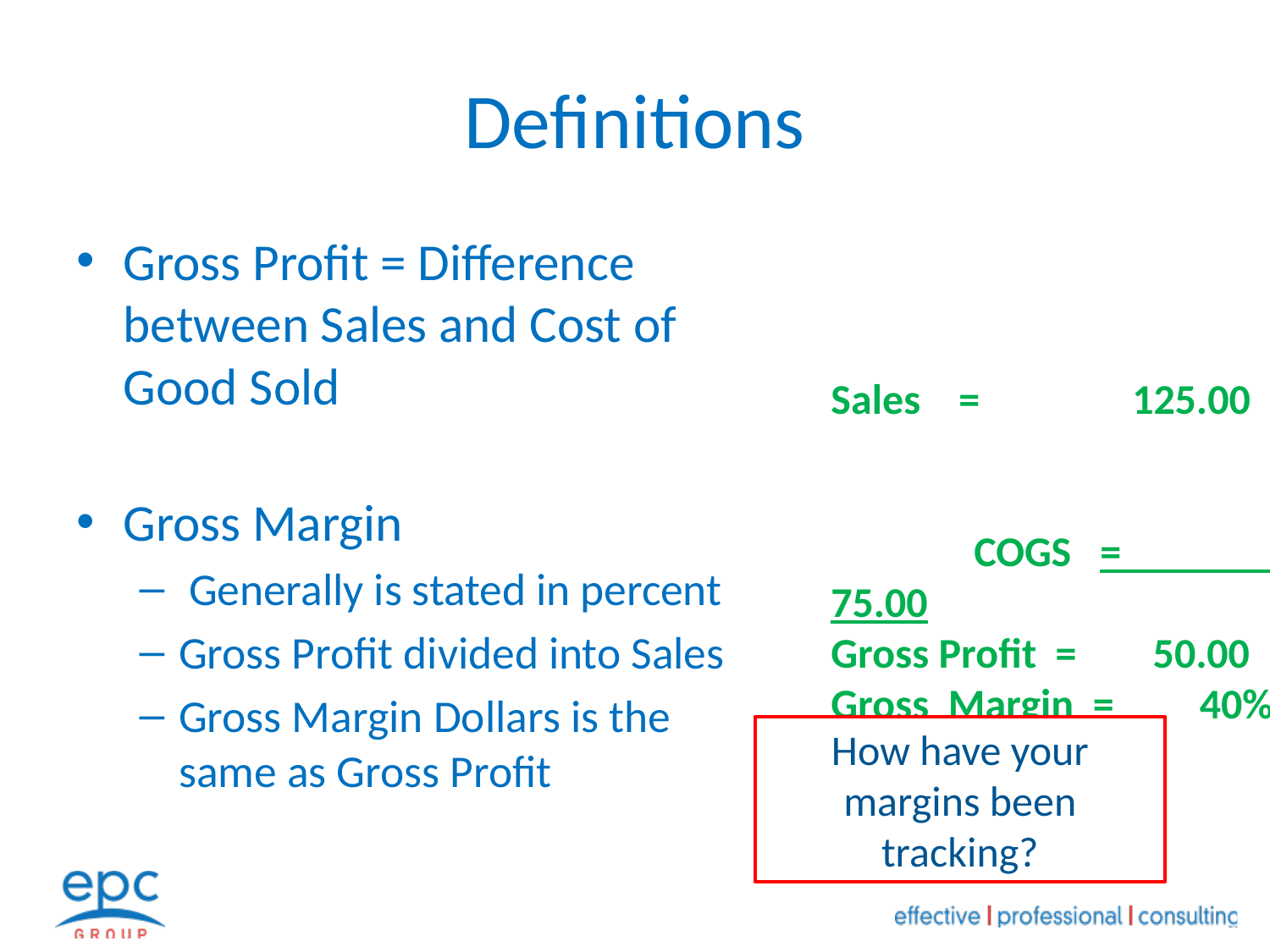

# Definitions
Gross Profit = Difference between Sales and Cost of Good Sold

Gross Margin
 Generally is stated in percent
Gross Profit divided into Sales
Gross Margin Dollars is the same as Gross Profit
Sales    =                125.00                                                                                                                         COGS   =                  75.00                                   Gross Profit  =        50.00
Gross  Margin  =         40%                                      (50/125*100)

How have your margins been tracking?